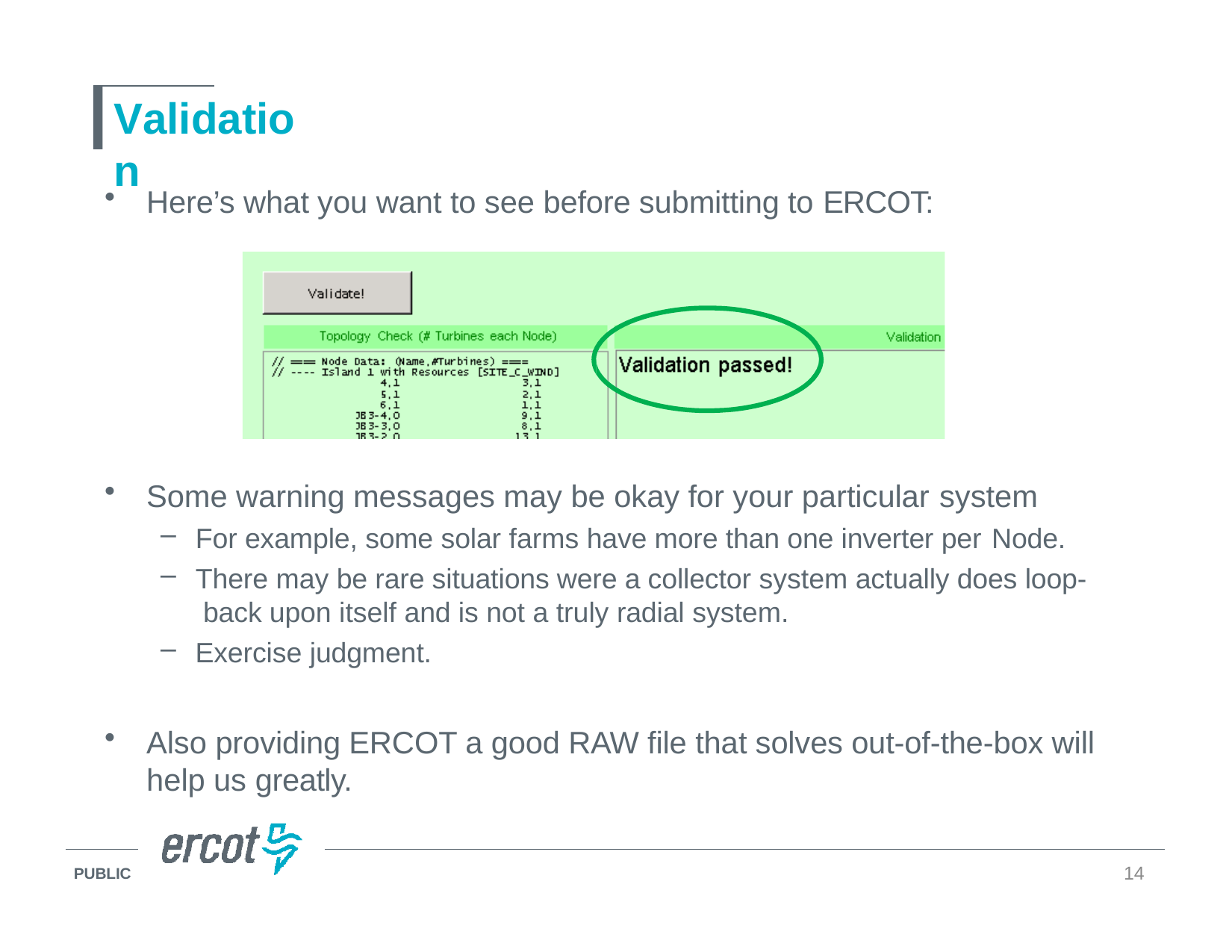

# Validation
Here’s what you want to see before submitting to ERCOT:

Some warning messages may be okay for your particular system
For example, some solar farms have more than one inverter per Node.
There may be rare situations were a collector system actually does loop-  back upon itself and is not a truly radial system.
Exercise judgment.

Also providing ERCOT a good RAW file that solves out-of-the-box will  help us greatly.
14
PUBLIC